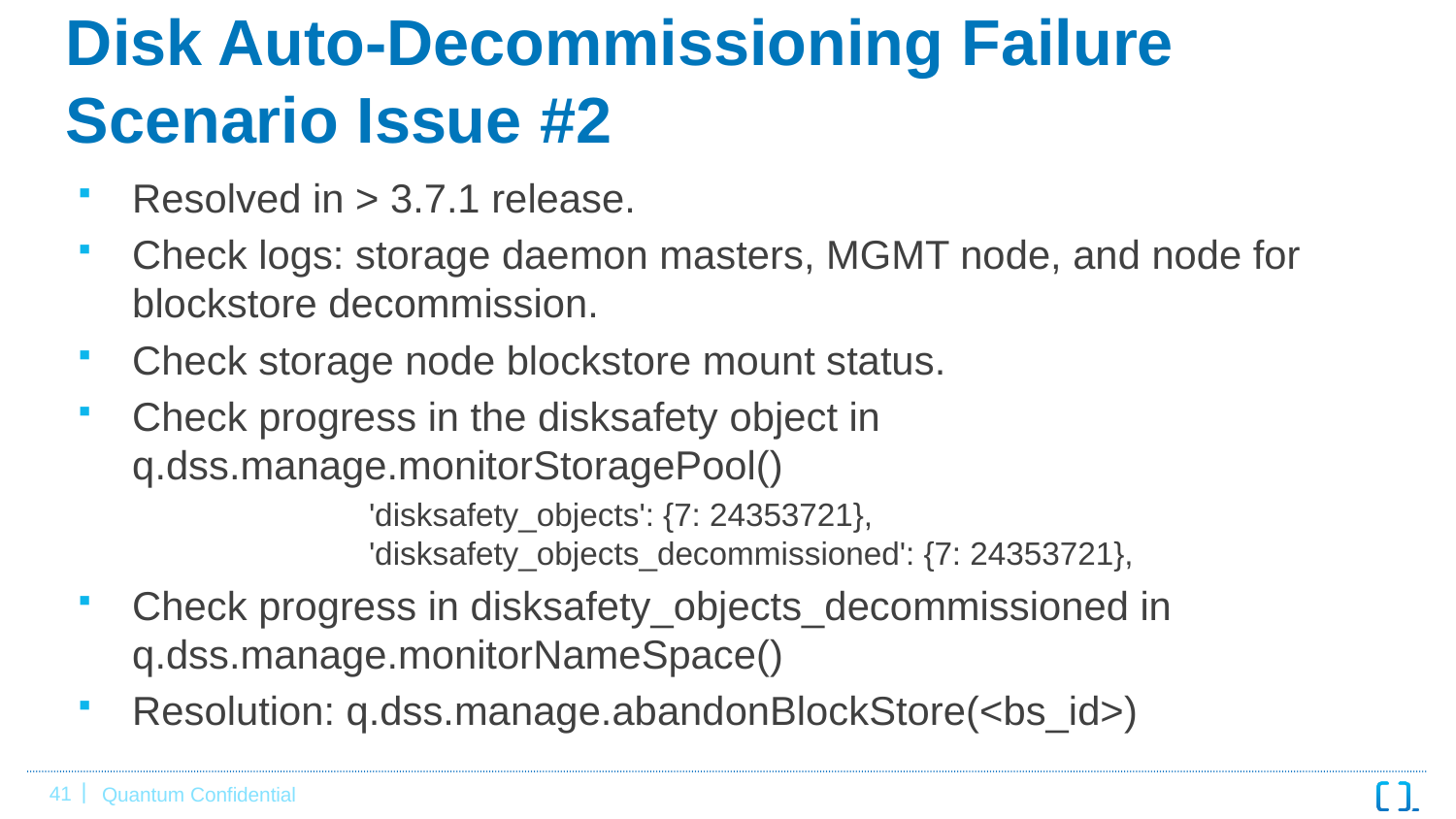

# Disk Auto-Decommissioning Failure Scenario Issue #2
Resolved in > 3.7.1 release.
Check logs: storage daemon masters, MGMT node, and node for blockstore decommission.
Check storage node blockstore mount status.
Check progress in the disksafety object in q.dss.manage.monitorStoragePool()
		'disksafety_objects': {7: 24353721},                                                              		'disksafety_objects_decommissioned': {7: 24353721},
Check progress in disksafety_objects_decommissioned in q.dss.manage.monitorNameSpace()
Resolution: q.dss.manage.abandonBlockStore(<bs_id>)